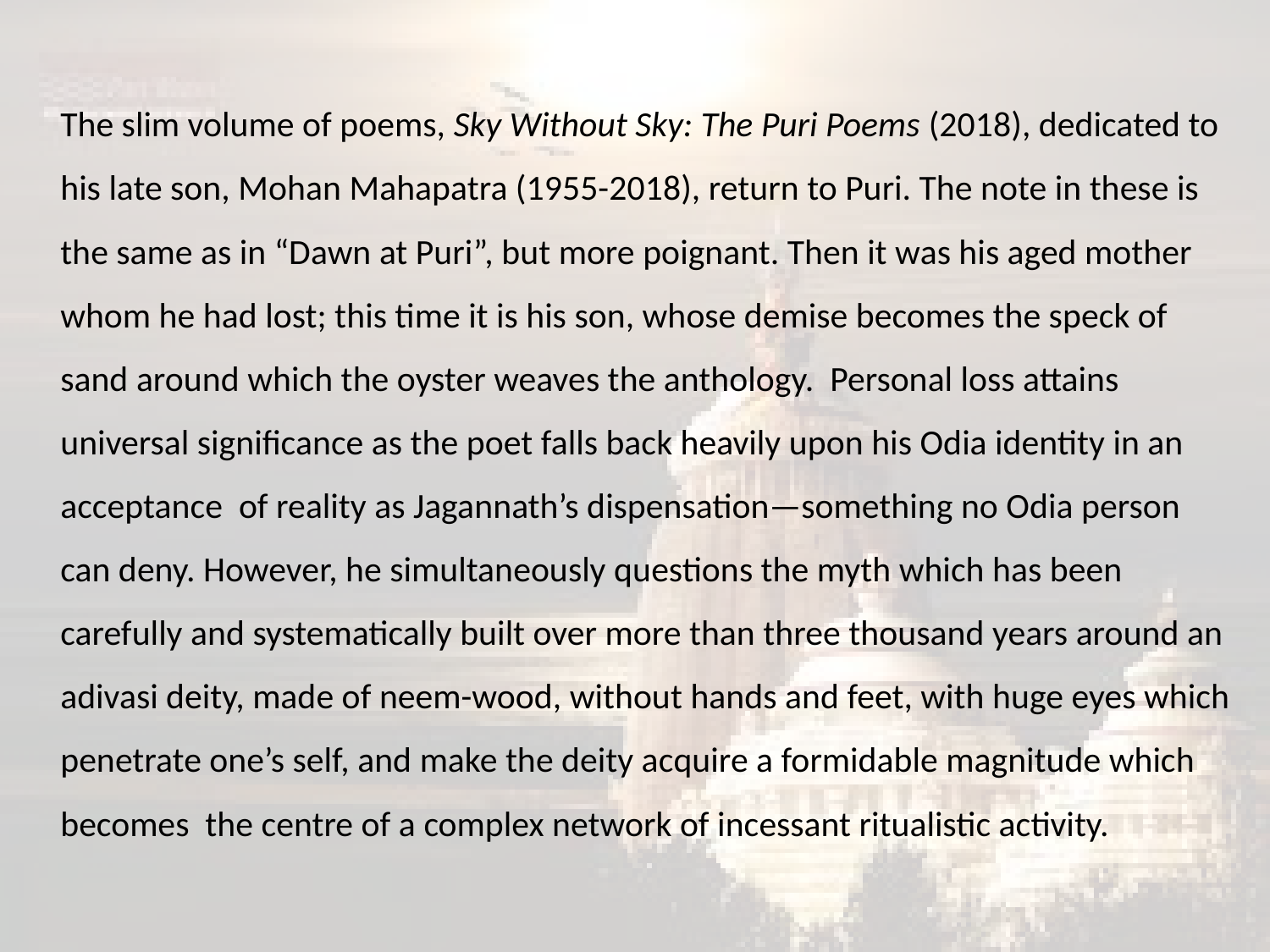

#
	The slim volume of poems, Sky Without Sky: The Puri Poems (2018), dedicated to his late son, Mohan Mahapatra (1955-2018), return to Puri. The note in these is the same as in “Dawn at Puri”, but more poignant. Then it was his aged mother whom he had lost; this time it is his son, whose demise becomes the speck of sand around which the oyster weaves the anthology.  Personal loss attains universal significance as the poet falls back heavily upon his Odia identity in an acceptance  of reality as Jagannath’s dispensation—something no Odia person can deny. However, he simultaneously questions the myth which has been carefully and systematically built over more than three thousand years around an adivasi deity, made of neem-wood, without hands and feet, with huge eyes which penetrate one’s self, and make the deity acquire a formidable magnitude which becomes  the centre of a complex network of incessant ritualistic activity.